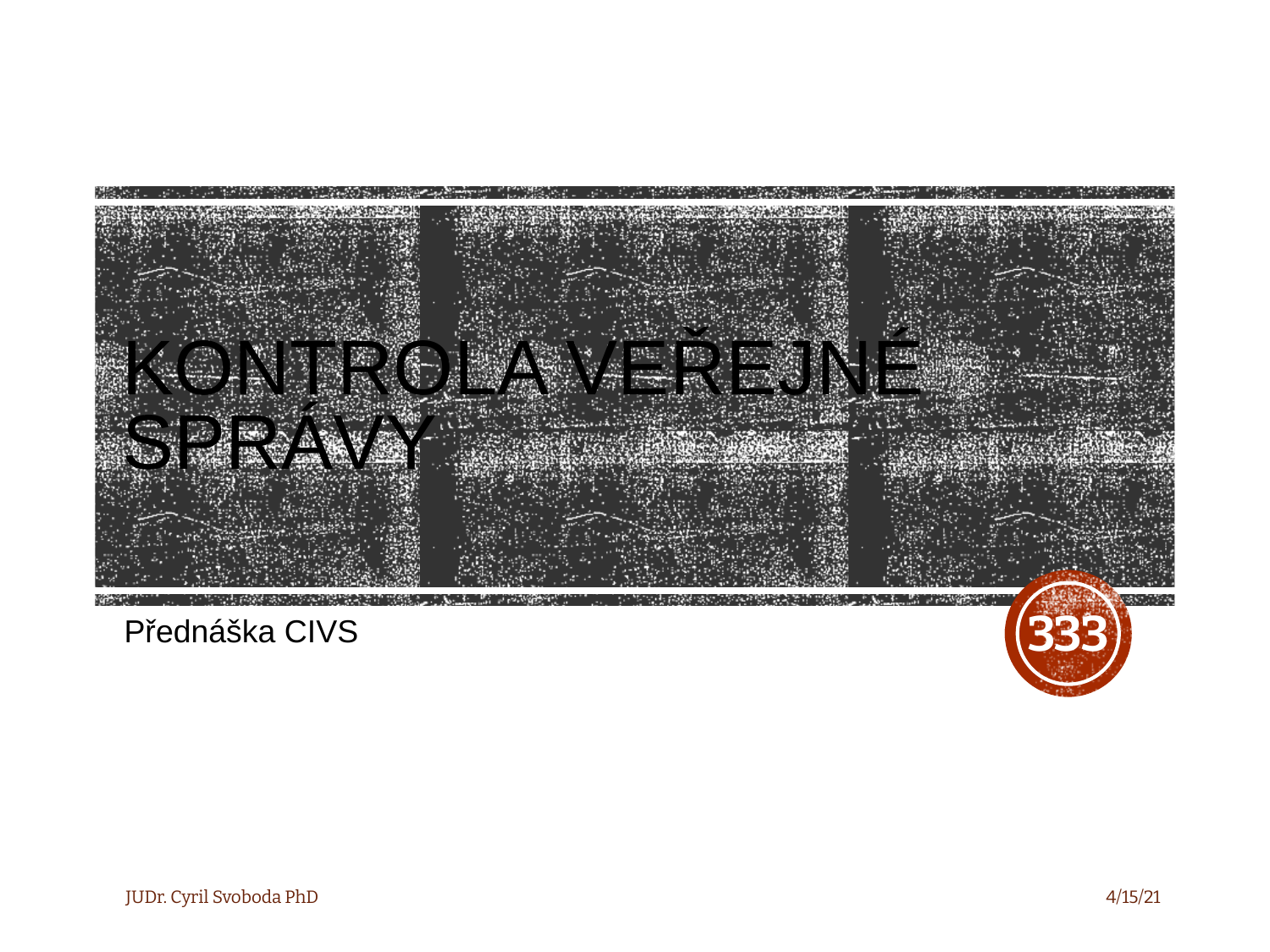

# Kontrola veřejné správy
333
Přednáška CIVS
JUDr. Cyril Svoboda PhD
4/15/21